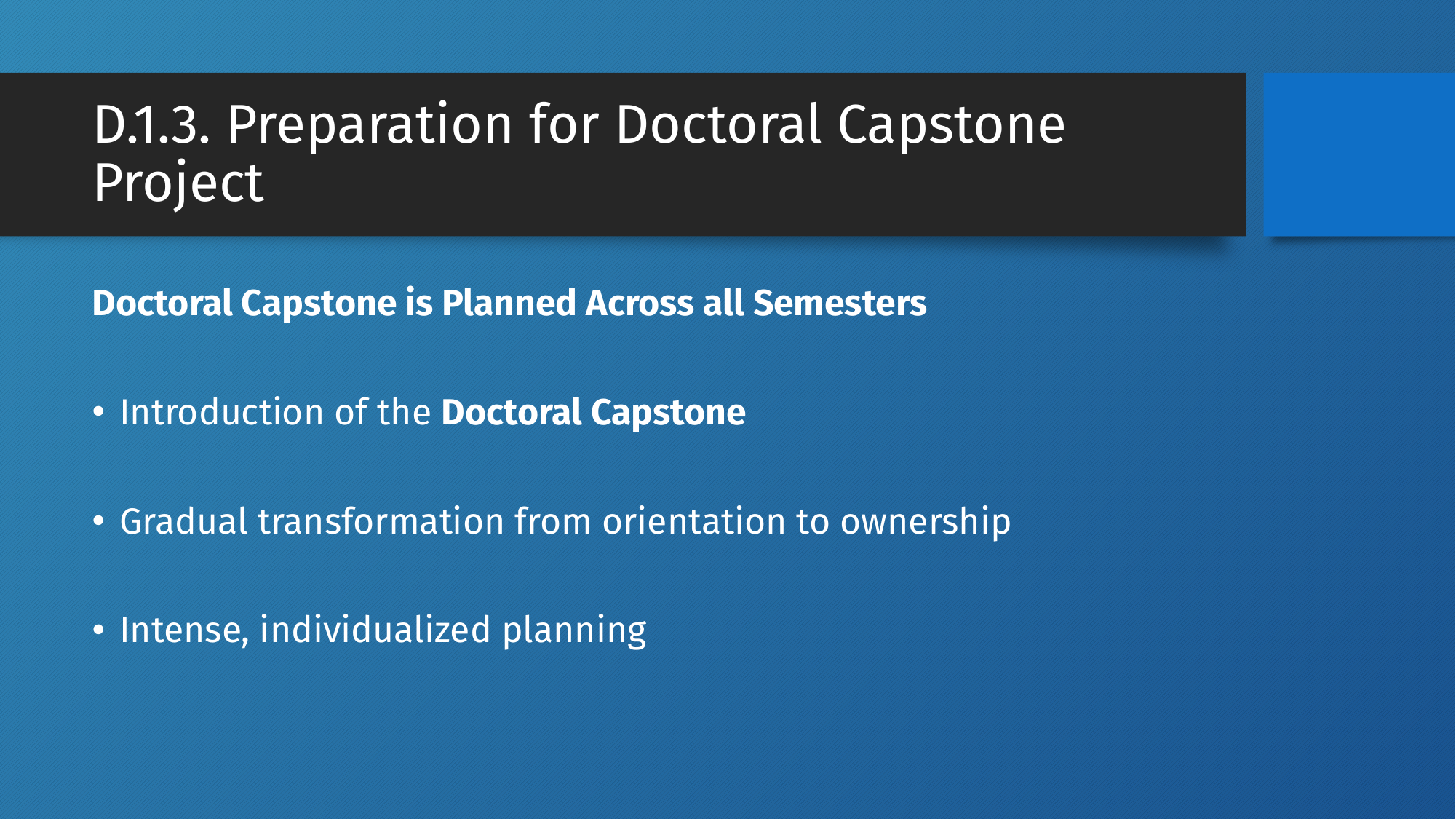

# D.1.3. Preparation for Doctoral Capstone Project
Doctoral Capstone is Planned Across all Semesters

Introduction of the Doctoral Capstone

Gradual transformation from orientation to ownership

Intense, individualized planning